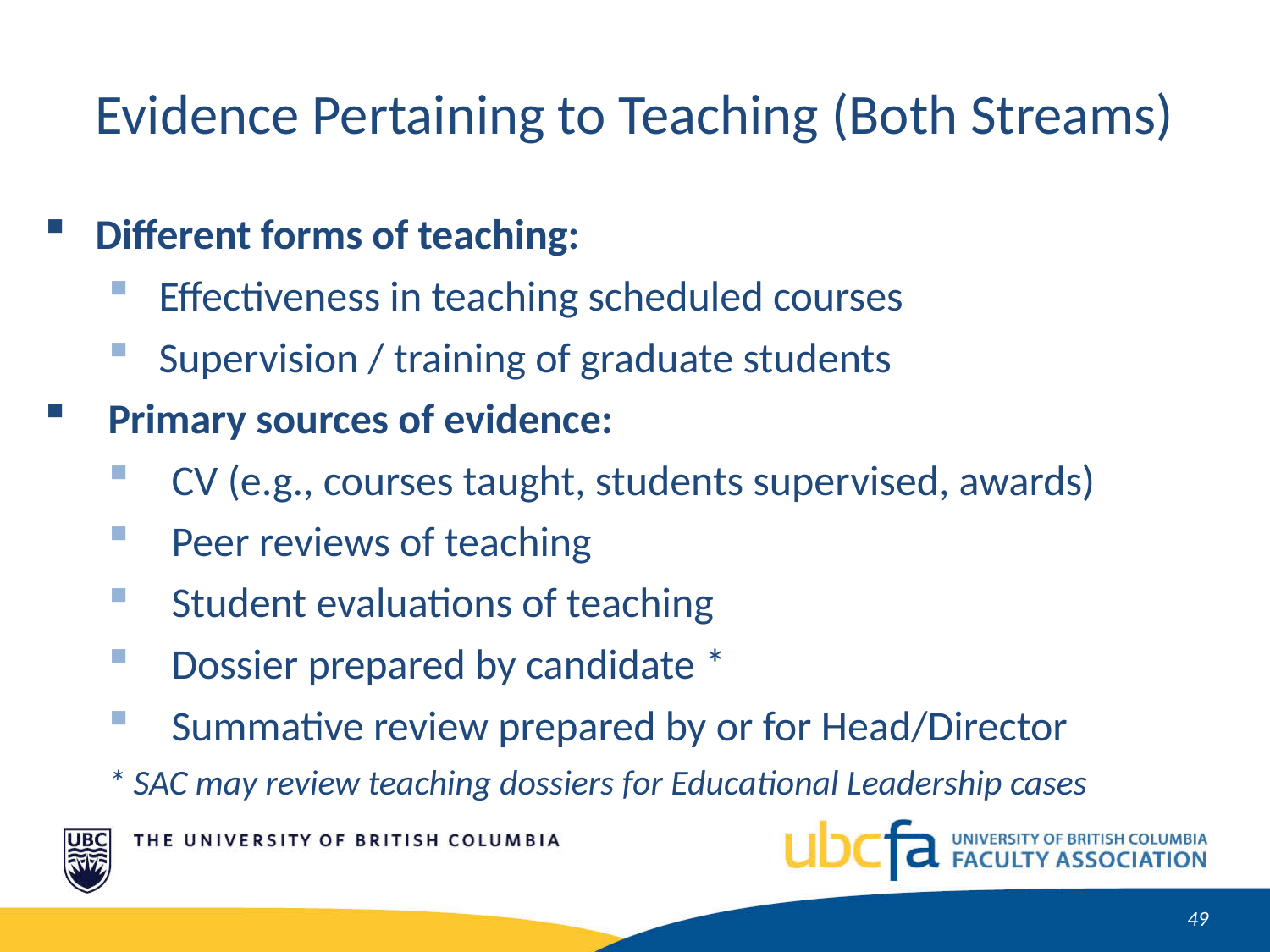

Evidence Pertaining to Teaching (Both Streams)
Different forms of teaching:
Effectiveness in teaching scheduled courses
Supervision / training of graduate students
Primary sources of evidence:
CV (e.g., courses taught, students supervised, awards)
Peer reviews of teaching
Student evaluations of teaching
Dossier prepared by candidate *
Summative review prepared by or for Head/Director
* SAC may review teaching dossiers for Educational Leadership cases

49